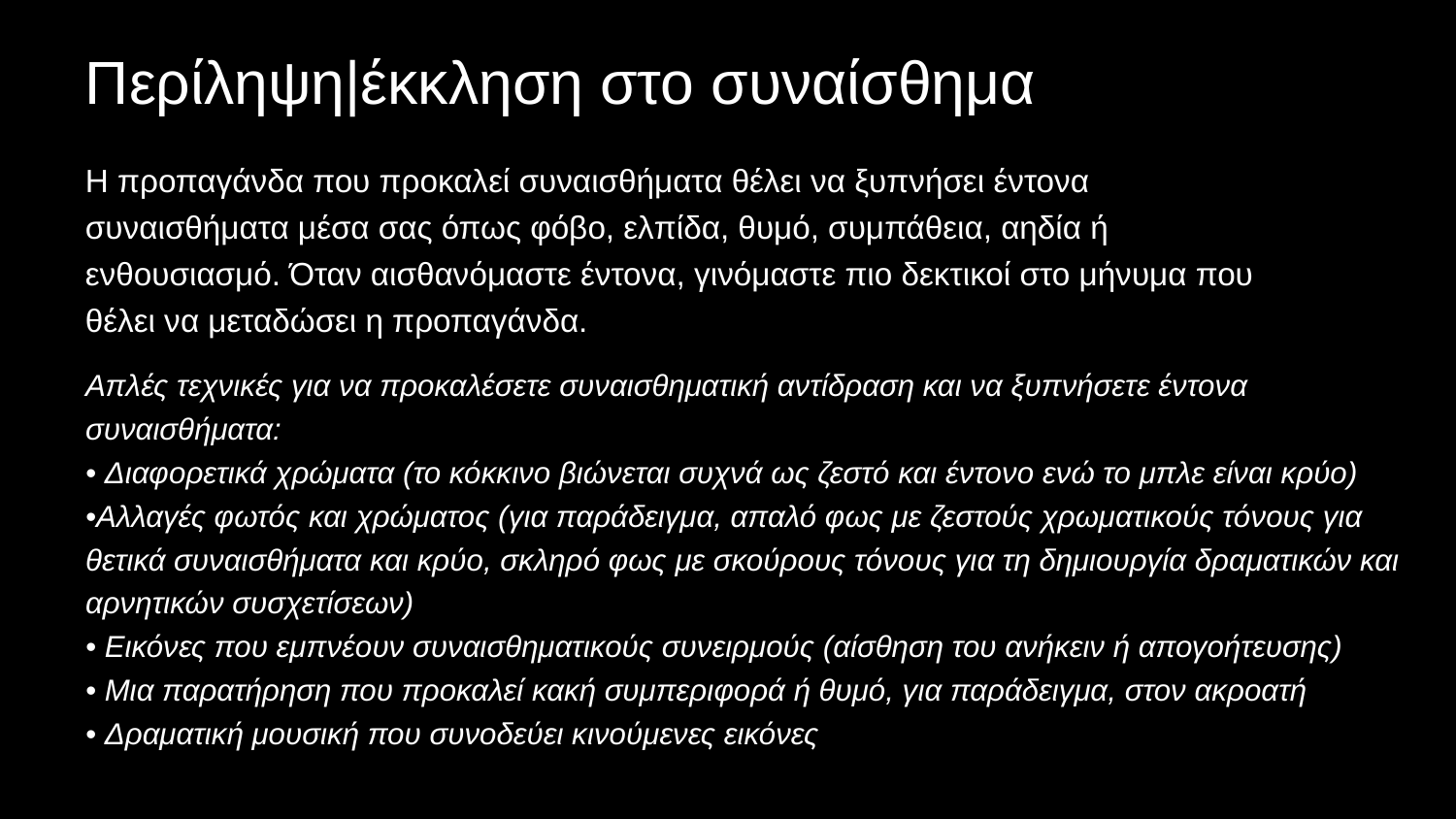

Περίληψη|έκκληση στο συναίσθημα
Η προπαγάνδα που προκαλεί συναισθήματα θέλει να ξυπνήσει έντονα συναισθήματα μέσα σας όπως φόβο, ελπίδα, θυμό, συμπάθεια, αηδία ή ενθουσιασμό. Όταν αισθανόμαστε έντονα, γινόμαστε πιο δεκτικοί στο μήνυμα που θέλει να μεταδώσει η προπαγάνδα.
Απλές τεχνικές για να προκαλέσετε συναισθηματική αντίδραση και να ξυπνήσετε έντονα συναισθήματα:
• Διαφορετικά χρώματα (το κόκκινο βιώνεται συχνά ως ζεστό και έντονο ενώ το μπλε είναι κρύο)
•Αλλαγές φωτός και χρώματος (για παράδειγμα, απαλό φως με ζεστούς χρωματικούς τόνους για θετικά συναισθήματα και κρύο, σκληρό φως με σκούρους τόνους για τη δημιουργία δραματικών και αρνητικών συσχετίσεων)
• Εικόνες που εμπνέουν συναισθηματικούς συνειρμούς (αίσθηση του ανήκειν ή απογοήτευσης)
• Μια παρατήρηση που προκαλεί κακή συμπεριφορά ή θυμό, για παράδειγμα, στον ακροατή
• Δραματική μουσική που συνοδεύει κινούμενες εικόνες